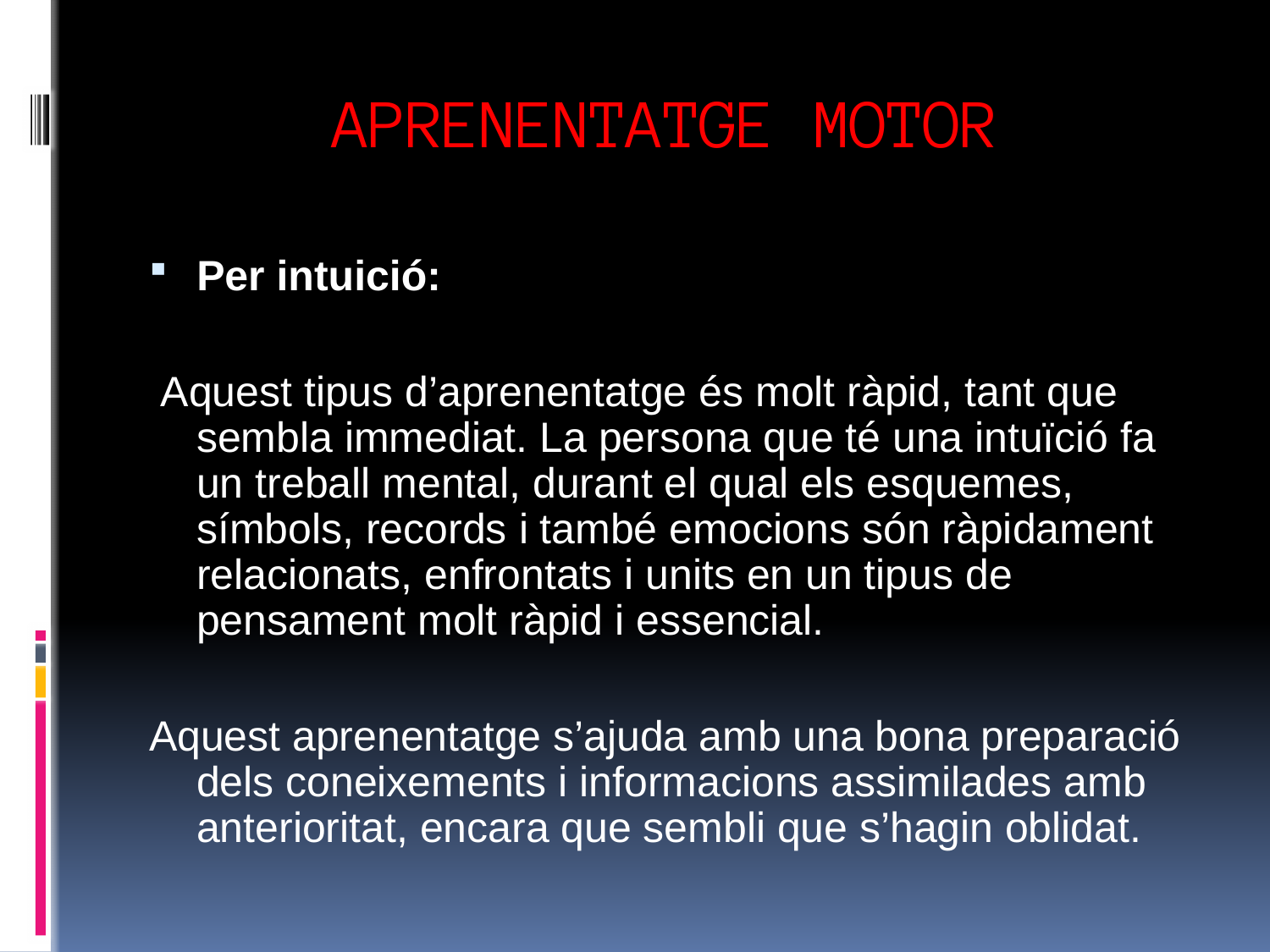

# APRENENTATGE MOTOR
Per intuició:

 Aquest tipus d’aprenentatge és molt ràpid, tant que sembla immediat. La persona que té una intuïció fa un treball mental, durant el qual els esquemes, símbols, records i també emocions són ràpidament relacionats, enfrontats i units en un tipus de pensament molt ràpid i essencial.

Aquest aprenentatge s’ajuda amb una bona preparació dels coneixements i informacions assimilades amb anterioritat, encara que sembli que s’hagin oblidat.